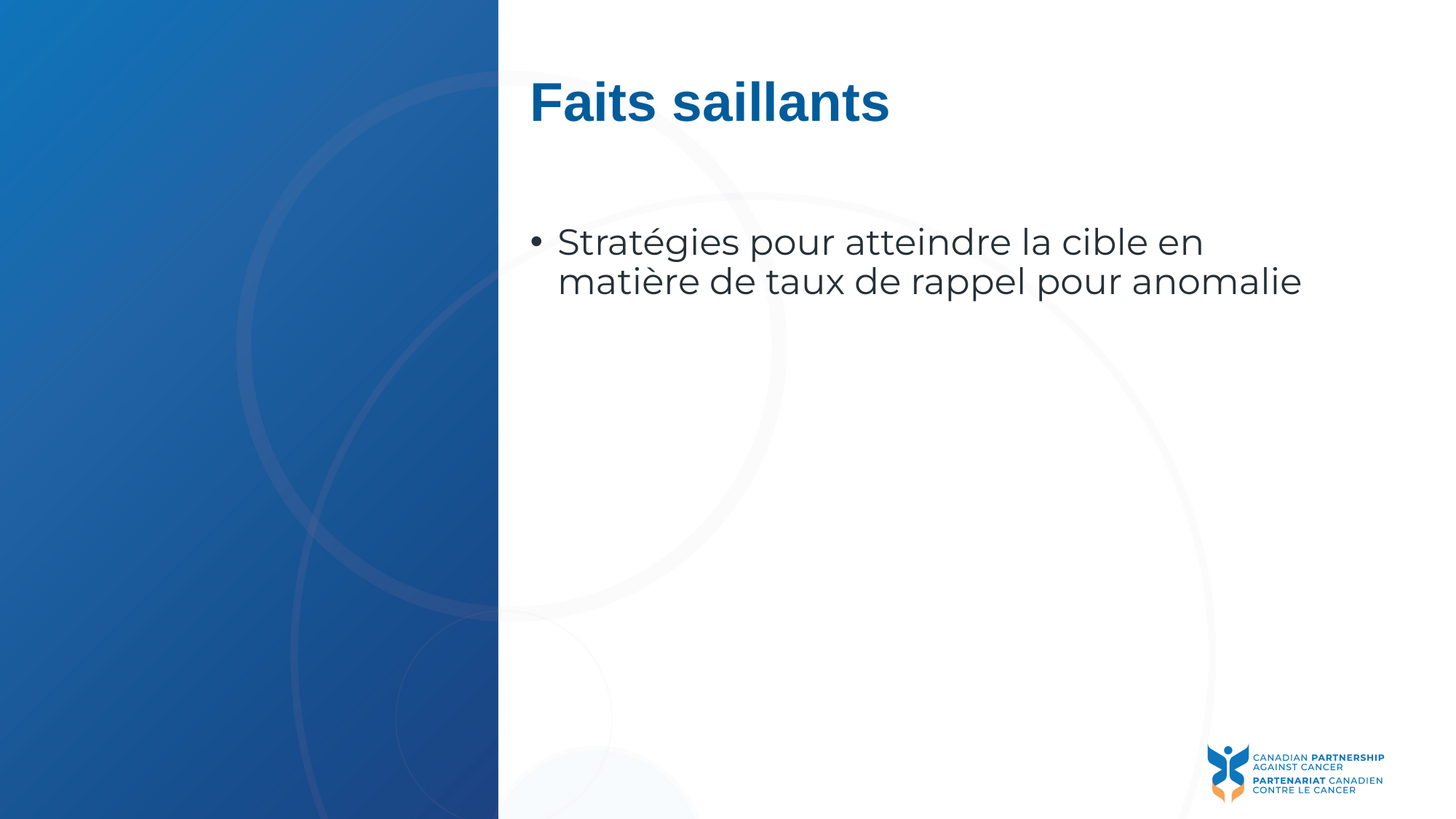

# Faits saillants
Stratégies pour atteindre la cible en matière de taux de rappel pour anomalie